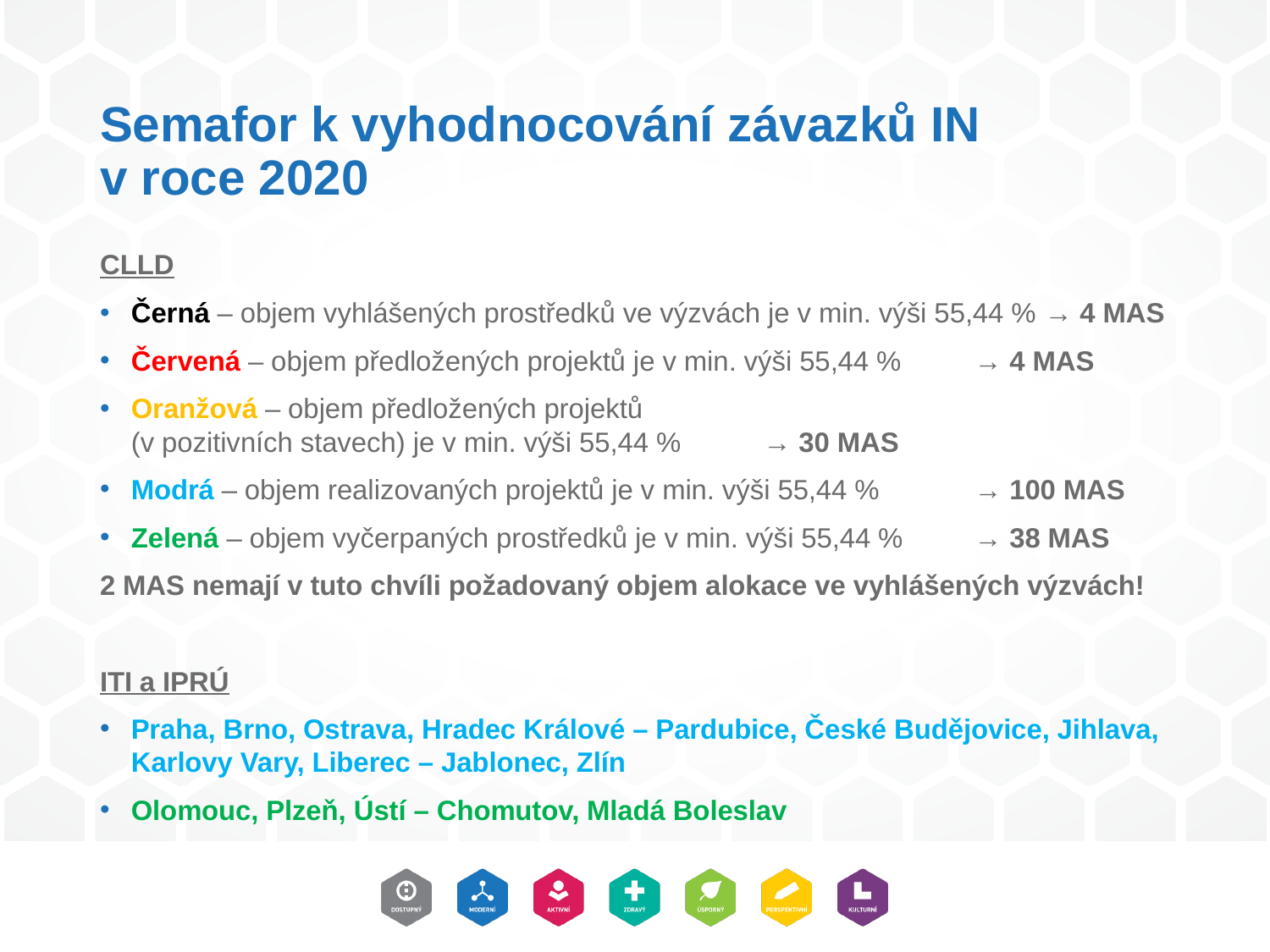

# Semafor k vyhodnocování závazků IN v roce 2020
CLLD
Černá – objem vyhlášených prostředků ve výzvách je v min. výši 55,44 % → 4 MAS
Červená – objem předložených projektů je v min. výši 55,44 % 	→ 4 MAS
Oranžová – objem předložených projektů
(v pozitivních stavech) je v min. výši 55,44 % 			→ 30 MAS
Modrá – objem realizovaných projektů je v min. výši 55,44 % 	→ 100 MAS
Zelená – objem vyčerpaných prostředků je v min. výši 55,44 % 	→ 38 MAS
2 MAS nemají v tuto chvíli požadovaný objem alokace ve vyhlášených výzvách!

ITI a IPRÚ
Praha, Brno, Ostrava, Hradec Králové – Pardubice, České Budějovice, Jihlava, Karlovy Vary, Liberec – Jablonec, Zlín
Olomouc, Plzeň, Ústí – Chomutov, Mladá Boleslav